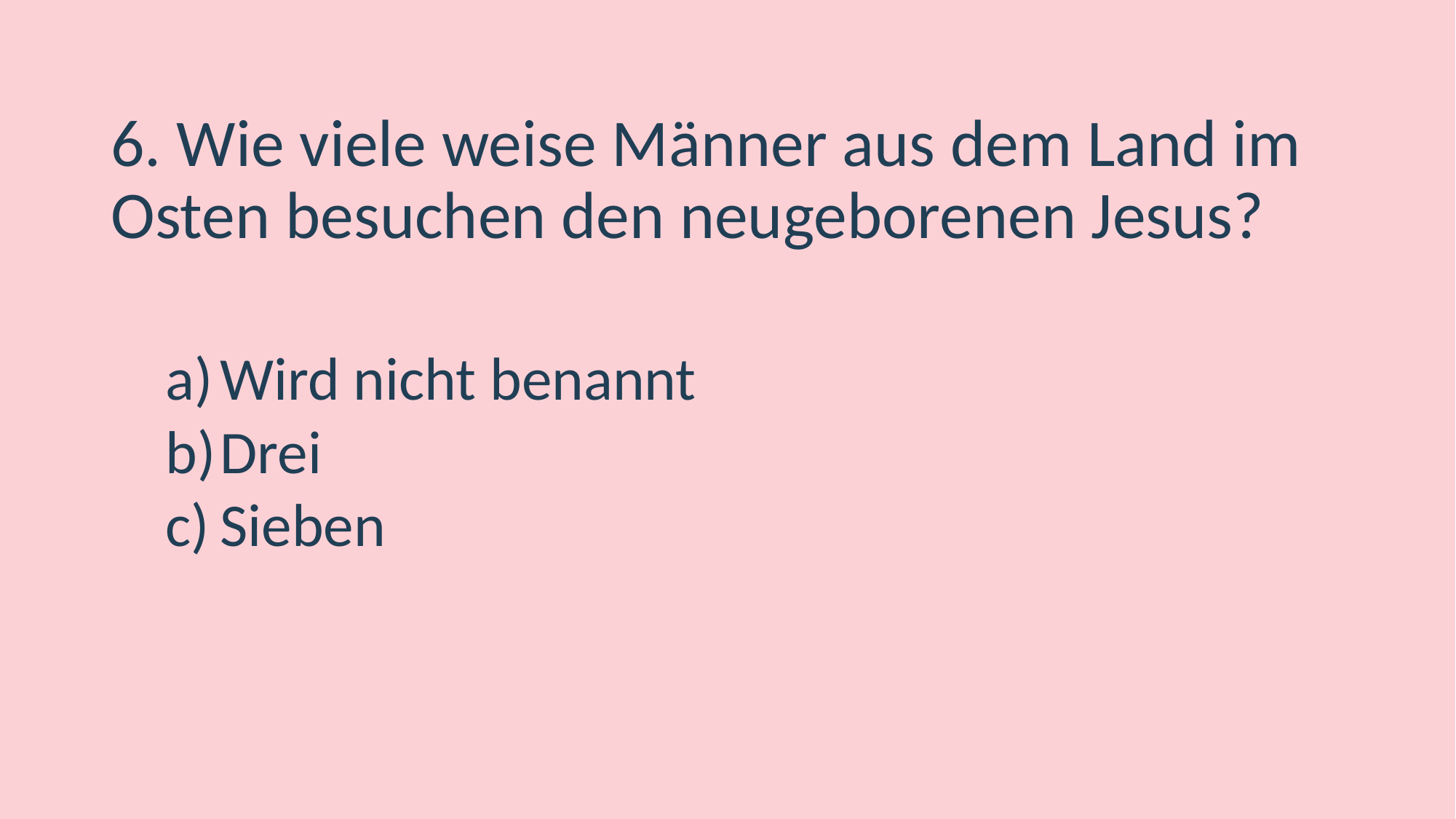

# 6. Wie viele weise Männer aus dem Land im Osten besuchen den neugeborenen Jesus?
Wird nicht benannt
Drei
Sieben